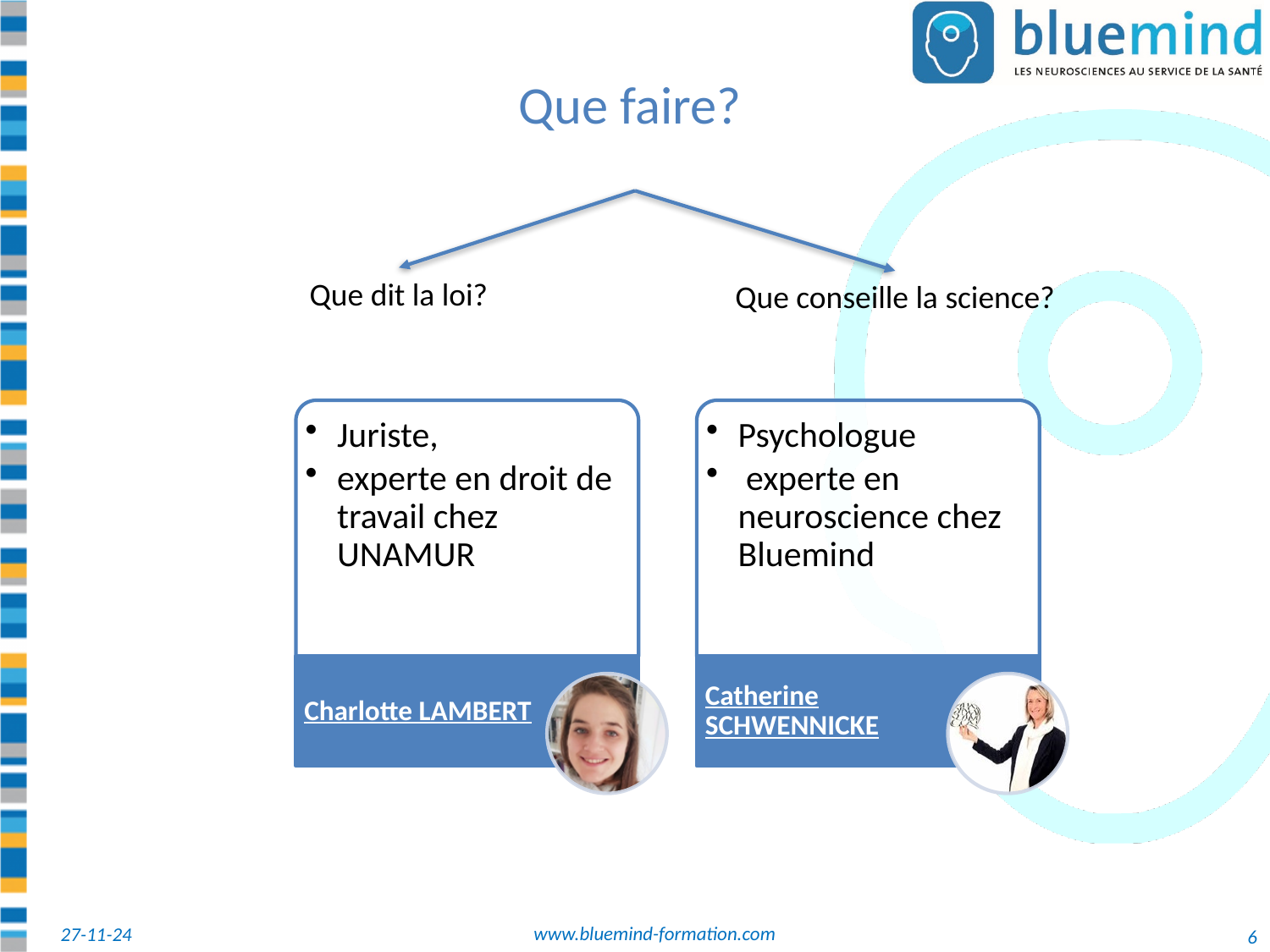

Que faire?
Que dit la loi?
Que conseille la science?
Juriste,
experte en droit de travail chez UNAMUR
Charlotte LAMBERT
Psychologue
 experte en neuroscience chez Bluemind
Catherine SCHWENNICKE
www.bluemind-formation.com
27-11-24
6